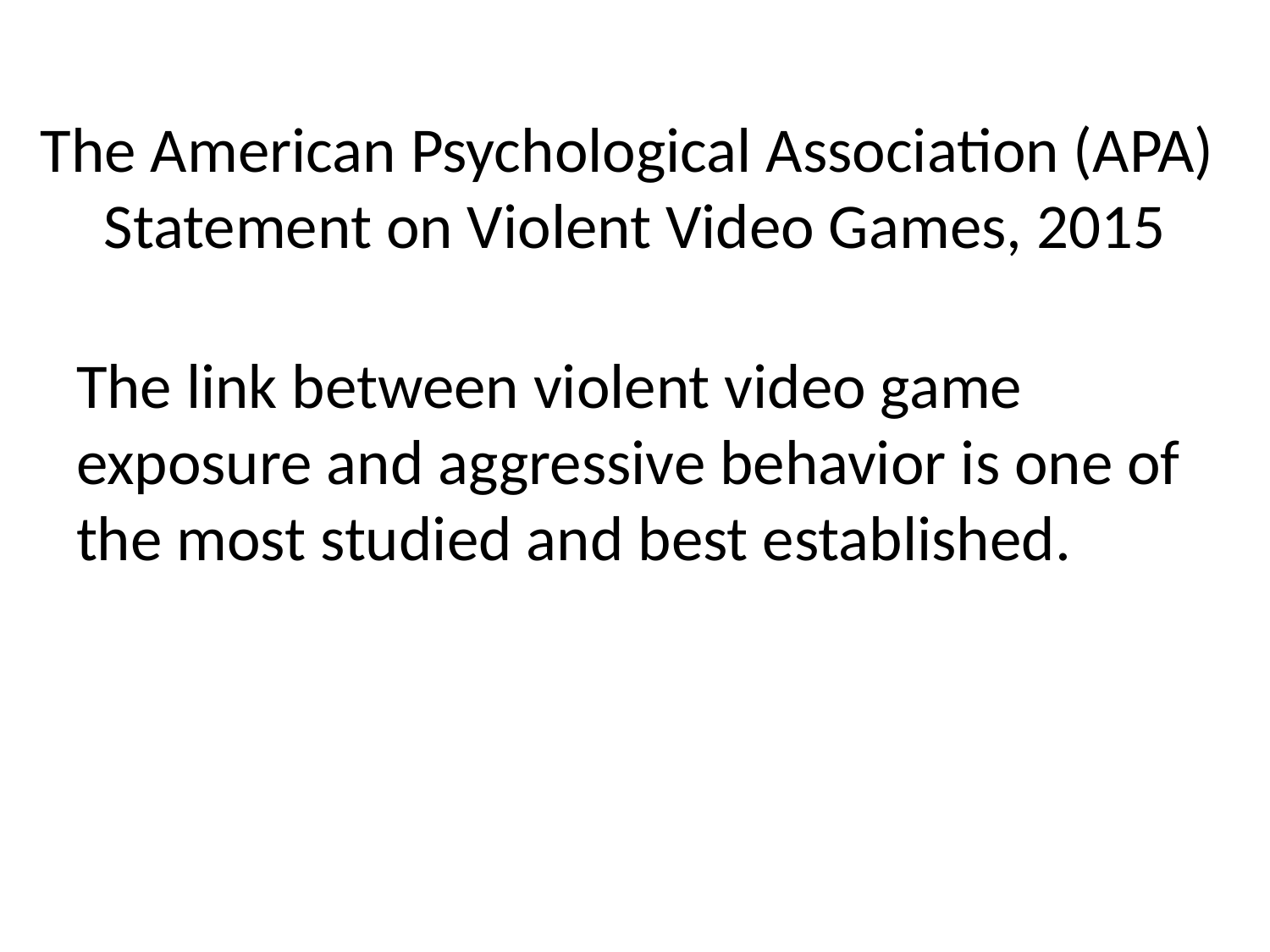

# The American Psychological Association (APA) Statement on Violent Video Games, 2015
The link between violent video game exposure and aggressive behavior is one of the most studied and best established.